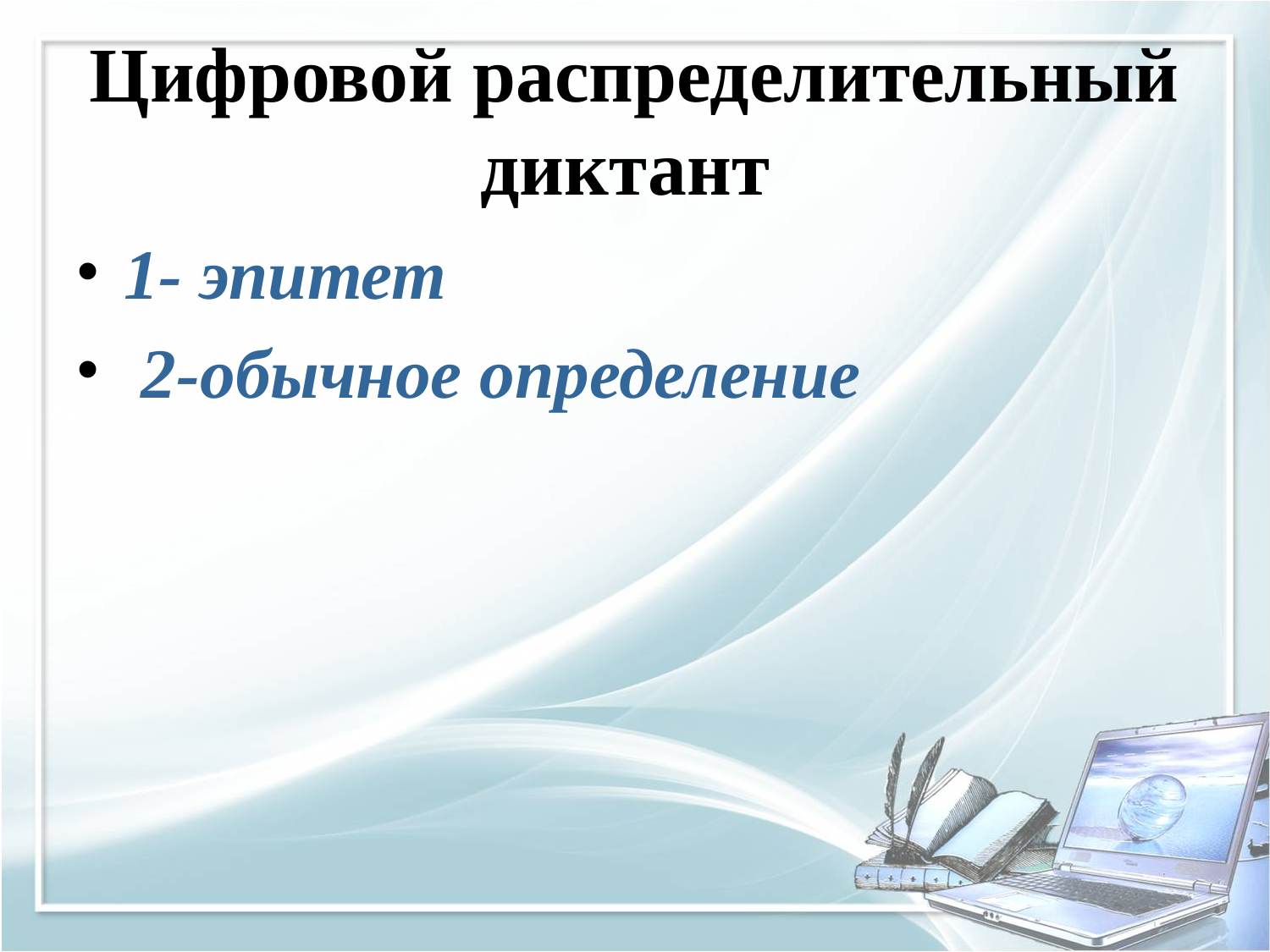

# Цифровой распределительный диктант
1- эпитет
 2-обычное определение